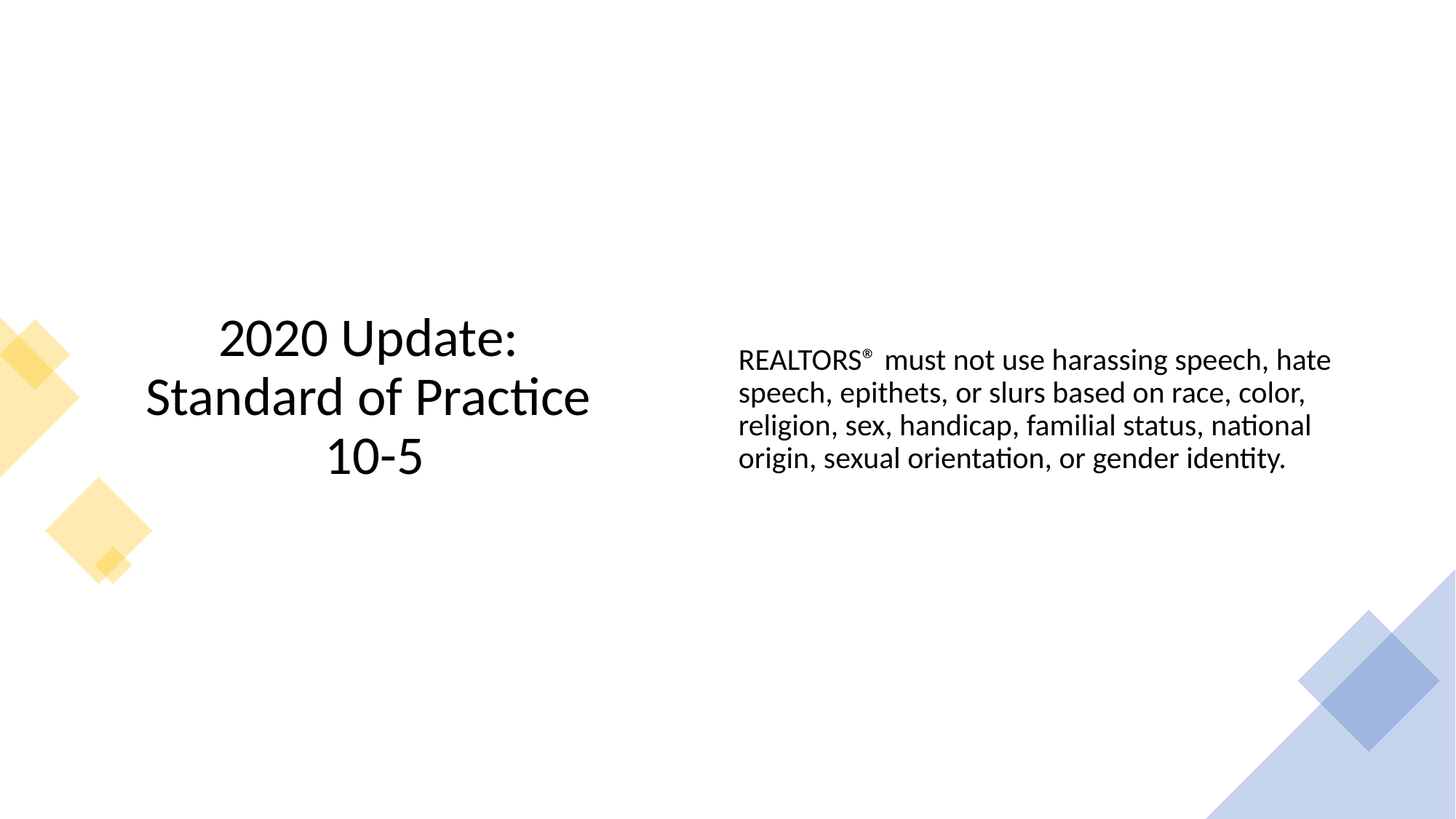

# 2020 Update: Standard of Practice 10-5
REALTORS® must not use harassing speech, hate speech, epithets, or slurs based on race, color, religion, sex, handicap, familial status, national origin, sexual orientation, or gender identity.